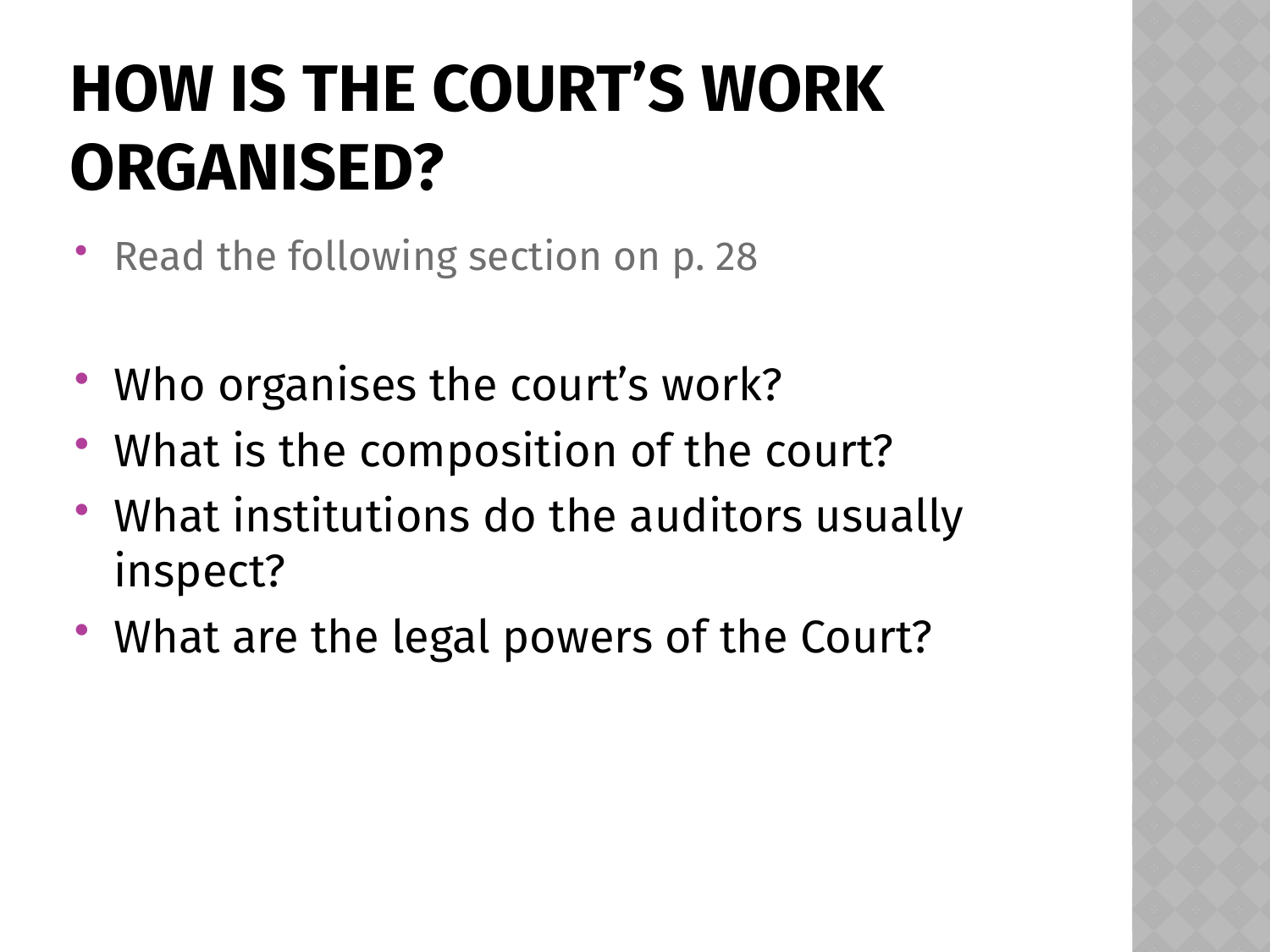

# How is the Court’s work organised?
Read the following section on p. 28

Who organises the court’s work?
What is the composition of the court?
What institutions do the auditors usually inspect?
What are the legal powers of the Court?